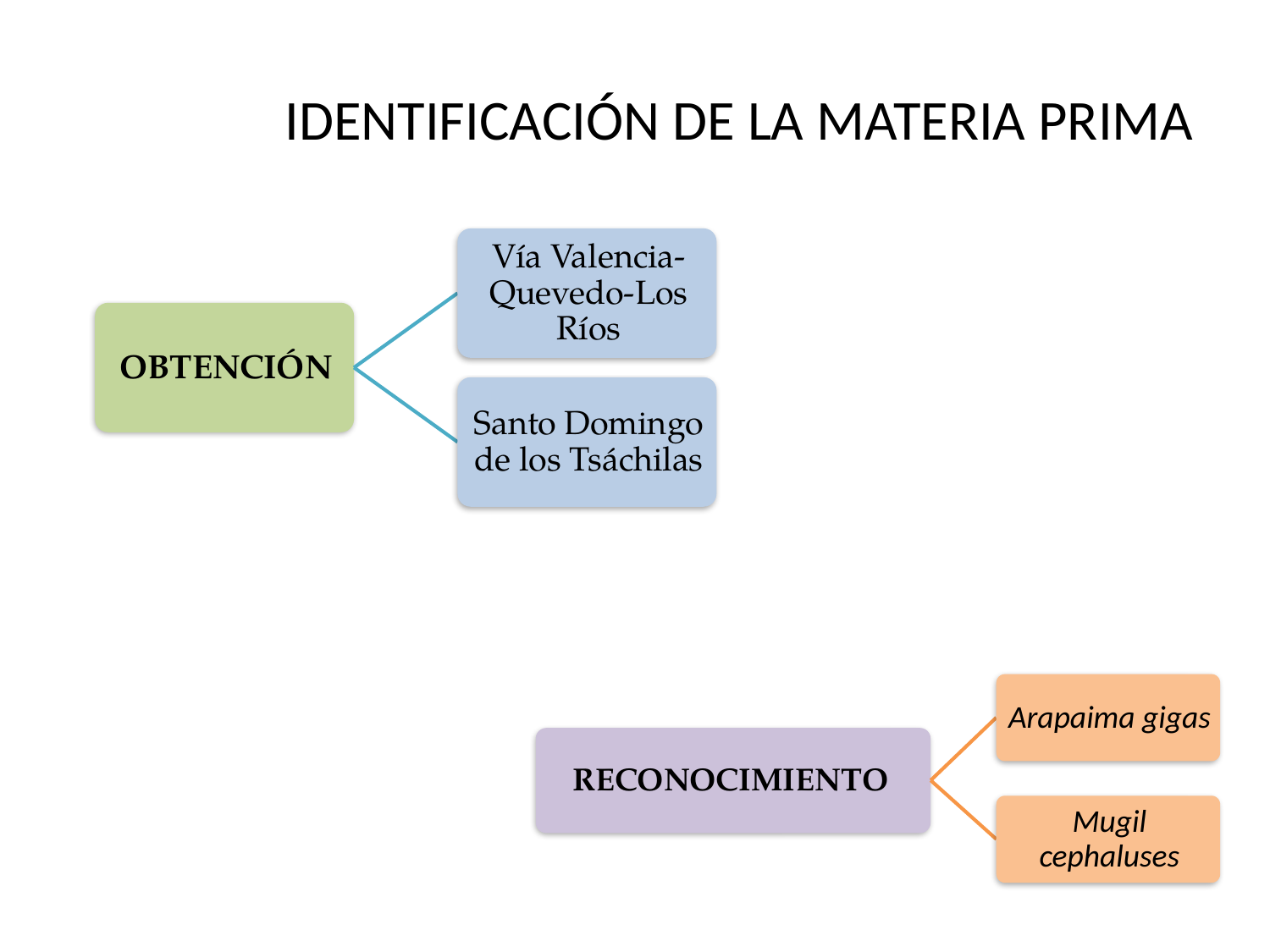

# IDENTIFICACIÓN DE LA MATERIA PRIMA
OBTENCIÓN

Vía Valencia-Quevedo-Los Ríos

Santo Domingo de los Tsáchilas
RECONOCIMIENTO

Arapaima gigas

Mugil cephaluses